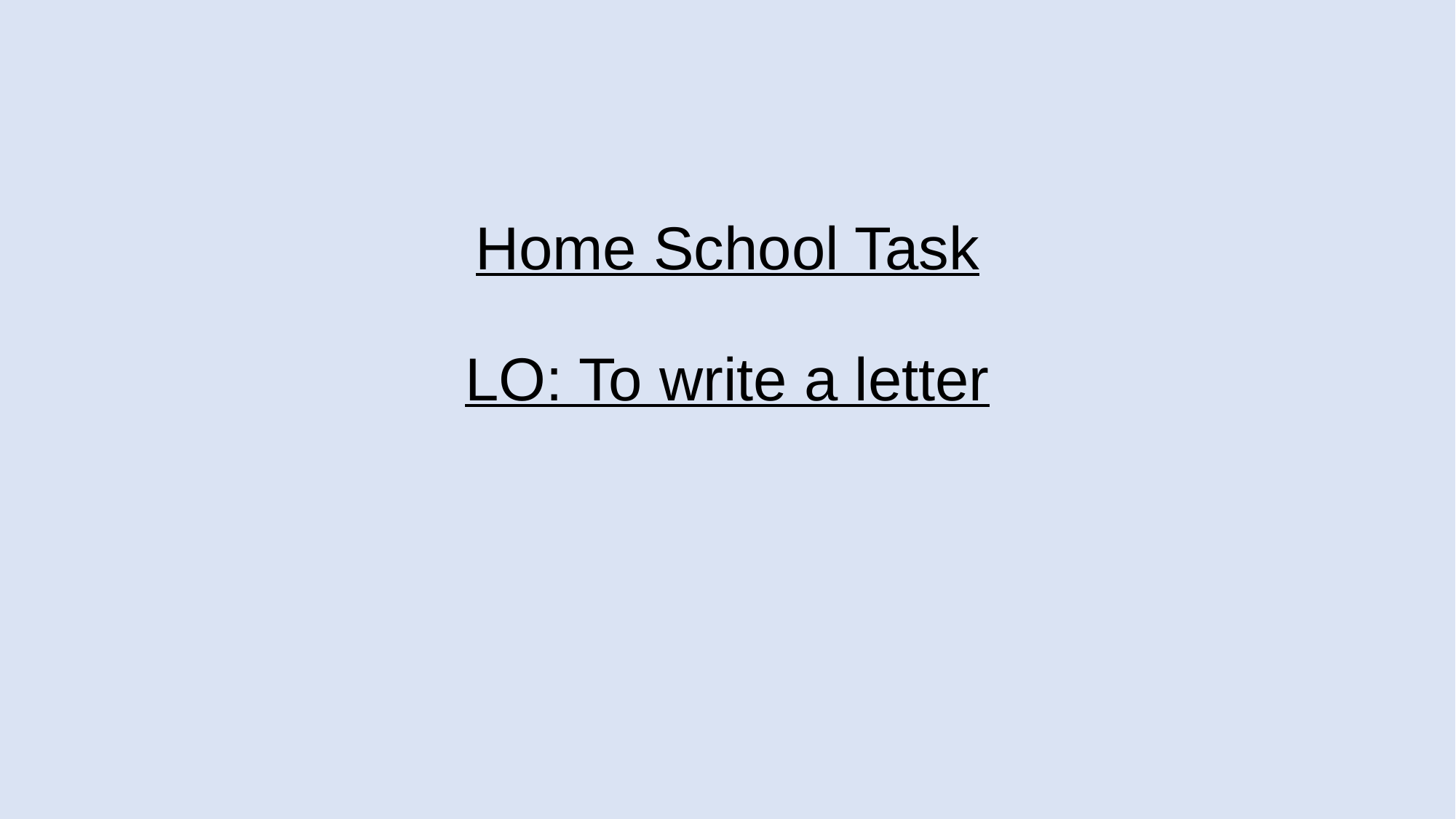

# Home School Task LO: To write a letter